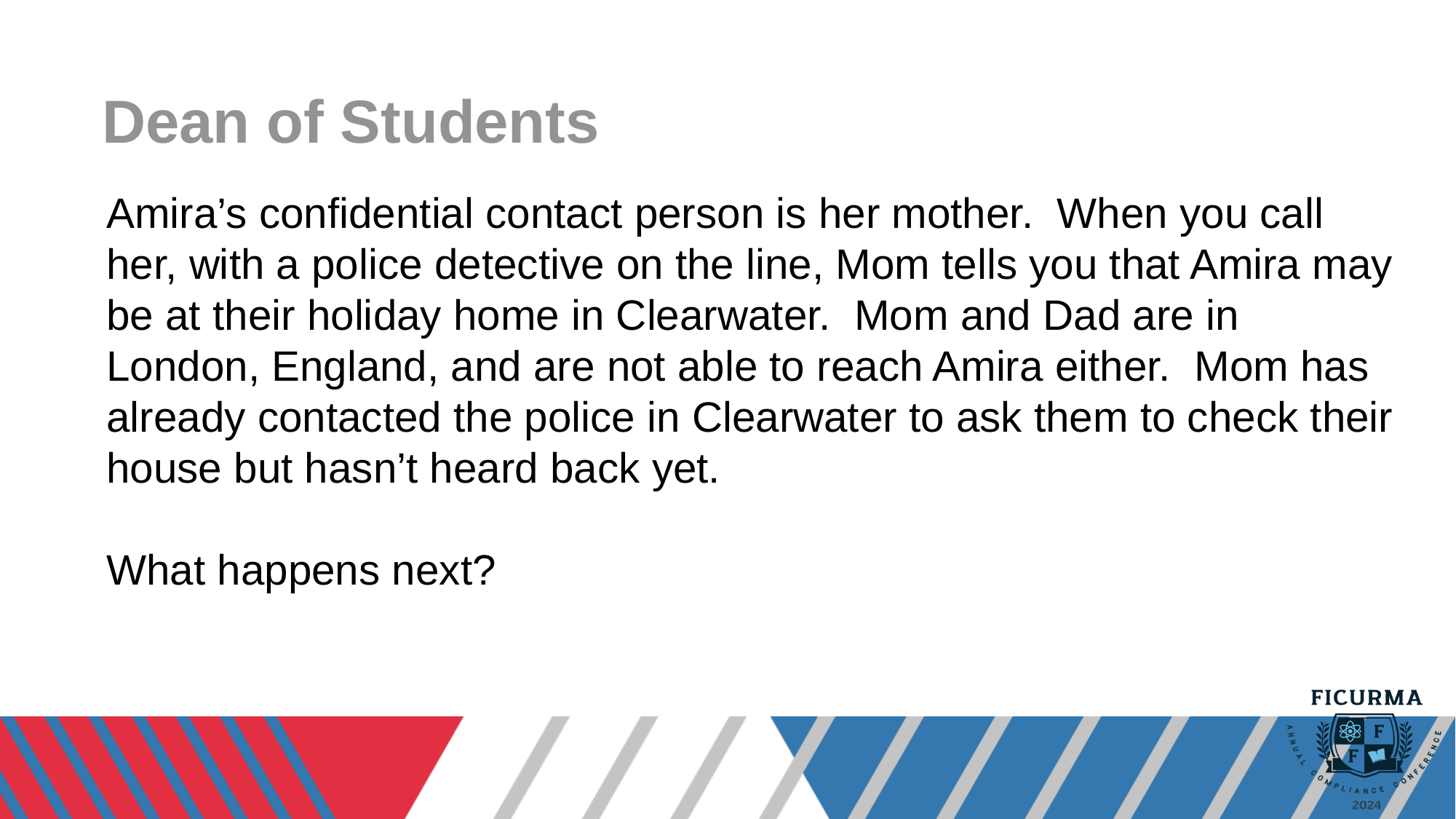

# Dean of Students
Amira’s confidential contact person is her mother.  When you call her, with a police detective on the line, Mom tells you that Amira may be at their holiday home in Clearwater.  Mom and Dad are in London, England, and are not able to reach Amira either.  Mom has already contacted the police in Clearwater to ask them to check their house but hasn’t heard back yet.

What happens next?